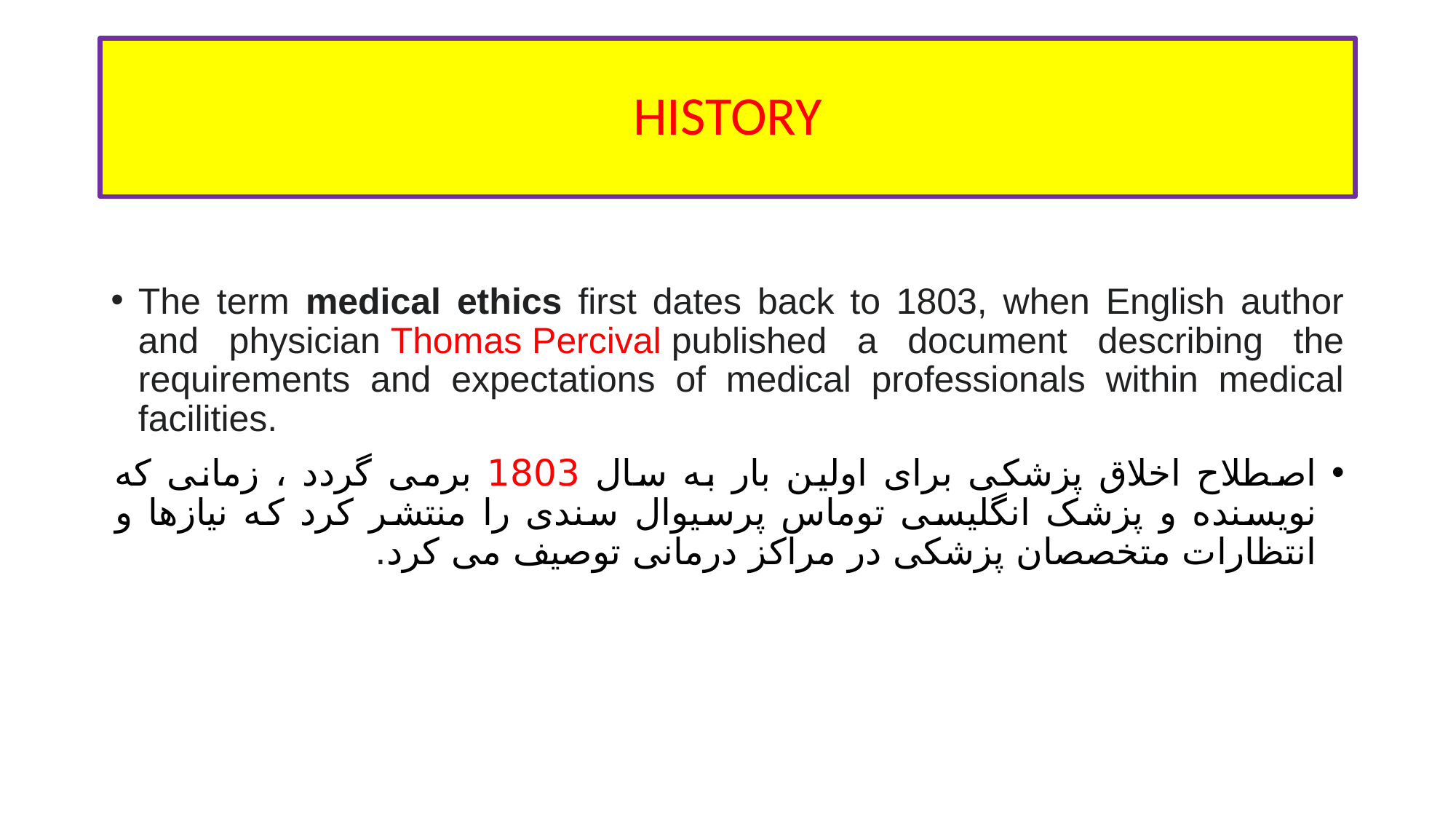

# HISTORY

The term medical ethics first dates back to 1803, when English author and physician Thomas Percival published a document describing the requirements and expectations of medical professionals within medical facilities.
اصطلاح اخلاق پزشکی برای اولین بار به سال 1803 برمی گردد ، زمانی که نویسنده و پزشک انگلیسی توماس پرسیوال سندی را منتشر کرد که نیازها و انتظارات متخصصان پزشکی در مراکز درمانی توصیف می کرد.